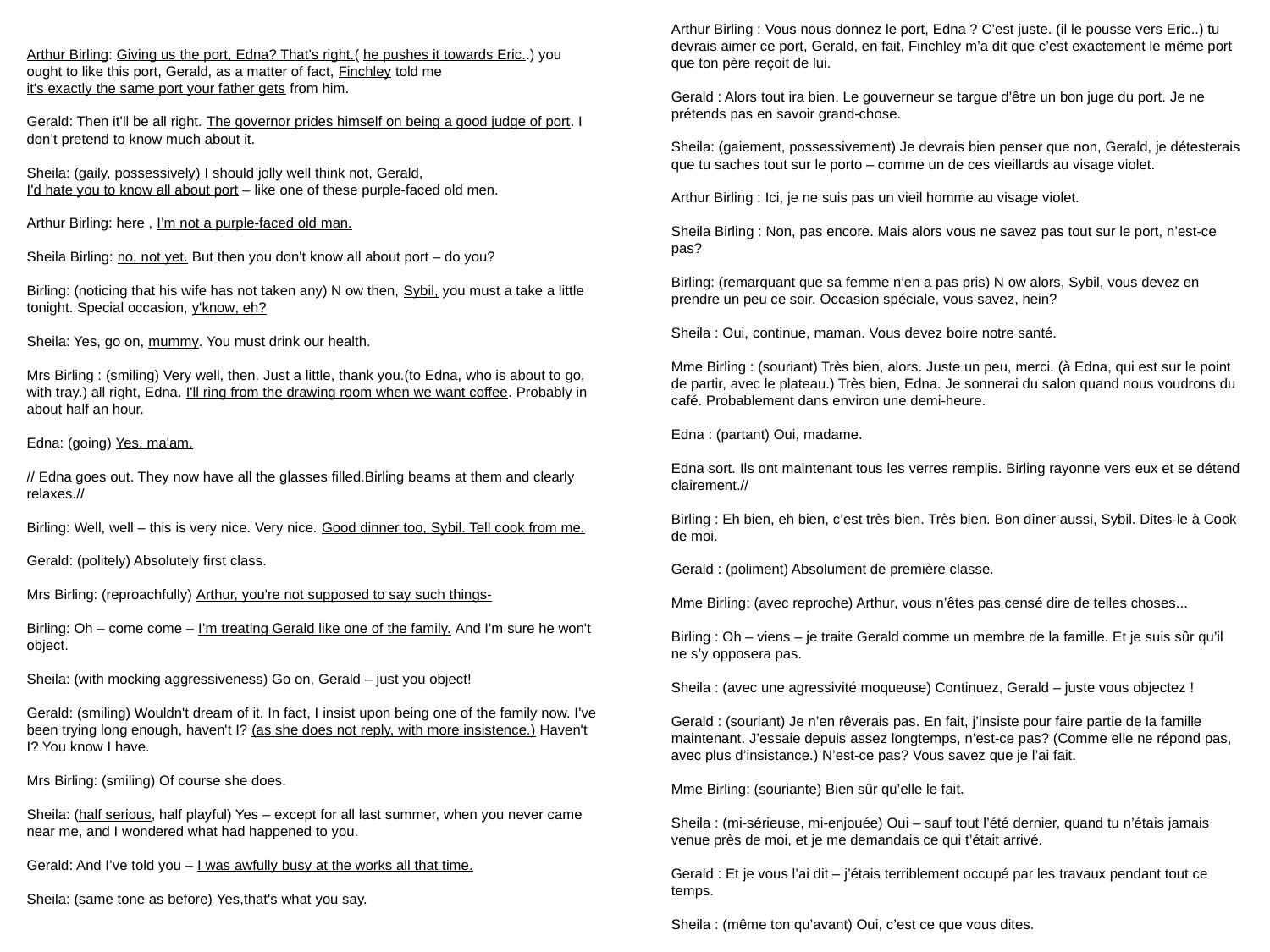

Arthur Birling : Vous nous donnez le port, Edna ? C’est juste. (il le pousse vers Eric..) tu devrais aimer ce port, Gerald, en fait, Finchley m’a dit que c’est exactement le même port que ton père reçoit de lui.
Gerald : Alors tout ira bien. Le gouverneur se targue d’être un bon juge du port. Je ne prétends pas en savoir grand-chose.
Sheila: (gaiement, possessivement) Je devrais bien penser que non, Gerald, je détesterais que tu saches tout sur le porto – comme un de ces vieillards au visage violet.
Arthur Birling : Ici, je ne suis pas un vieil homme au visage violet.
Sheila Birling : Non, pas encore. Mais alors vous ne savez pas tout sur le port, n’est-ce pas?
Birling: (remarquant que sa femme n’en a pas pris) N ow alors, Sybil, vous devez en prendre un peu ce soir. Occasion spéciale, vous savez, hein?
Sheila : Oui, continue, maman. Vous devez boire notre santé.
Mme Birling : (souriant) Très bien, alors. Juste un peu, merci. (à Edna, qui est sur le point de partir, avec le plateau.) Très bien, Edna. Je sonnerai du salon quand nous voudrons du café. Probablement dans environ une demi-heure.
Edna : (partant) Oui, madame.
Edna sort. Ils ont maintenant tous les verres remplis. Birling rayonne vers eux et se détend clairement.//
Birling : Eh bien, eh bien, c’est très bien. Très bien. Bon dîner aussi, Sybil. Dites-le à Cook de moi.
Gerald : (poliment) Absolument de première classe.
Mme Birling: (avec reproche) Arthur, vous n’êtes pas censé dire de telles choses...
Birling : Oh – viens – je traite Gerald comme un membre de la famille. Et je suis sûr qu’il ne s’y opposera pas.
Sheila : (avec une agressivité moqueuse) Continuez, Gerald – juste vous objectez !
Gerald : (souriant) Je n’en rêverais pas. En fait, j’insiste pour faire partie de la famille maintenant. J’essaie depuis assez longtemps, n’est-ce pas? (Comme elle ne répond pas, avec plus d’insistance.) N’est-ce pas? Vous savez que je l’ai fait.
Mme Birling: (souriante) Bien sûr qu’elle le fait.
Sheila : (mi-sérieuse, mi-enjouée) Oui – sauf tout l’été dernier, quand tu n’étais jamais venue près de moi, et je me demandais ce qui t’était arrivé.
Gerald : Et je vous l’ai dit – j’étais terriblement occupé par les travaux pendant tout ce temps.
Sheila : (même ton qu’avant) Oui, c’est ce que vous dites.
Arthur Birling: Giving us the port, Edna? That’s right.( he pushes it towards Eric..) you ought to like this port, Gerald, as a matter of fact, Finchley told me it's exactly the same port your father gets from him.
Gerald: Then it'll be all right. The governor prides himself on being a good judge of port. I don’t pretend to know much about it.
Sheila: (gaily, possessively) I should jolly well think not, Gerald, I'd hate you to know all about port – like one of these purple-faced old men.
Arthur Birling: here , I’m not a purple-faced old man.
Sheila Birling: no, not yet. But then you don't know all about port – do you?
Birling: (noticing that his wife has not taken any) N ow then, Sybil, you must a take a little tonight. Special occasion, y'know, eh?
Sheila: Yes, go on, mummy. You must drink our health.
Mrs Birling : (smiling) Very well, then. Just a little, thank you.(to Edna, who is about to go, with tray.) all right, Edna. I'll ring from the drawing room when we want coffee. Probably in about half an hour.
Edna: (going) Yes, ma'am.
// Edna goes out. They now have all the glasses filled.Birling beams at them and clearly relaxes.//
Birling: Well, well – this is very nice. Very nice. Good dinner too, Sybil. Tell cook from me.
Gerald: (politely) Absolutely first class.
Mrs Birling: (reproachfully) Arthur, you're not supposed to say such things-
Birling: Oh – come come – I’m treating Gerald like one of the family. And I'm sure he won't object.
Sheila: (with mocking aggressiveness) Go on, Gerald – just you object!
Gerald: (smiling) Wouldn't dream of it. In fact, I insist upon being one of the family now. I've been trying long enough, haven't I? (as she does not reply, with more insistence.) Haven't I? You know I have.
Mrs Birling: (smiling) Of course she does.
Sheila: (half serious, half playful) Yes – except for all last summer, when you never came near me, and I wondered what had happened to you.
Gerald: And I’ve told you – I was awfully busy at the works all that time.
Sheila: (same tone as before) Yes,that's what you say.
3